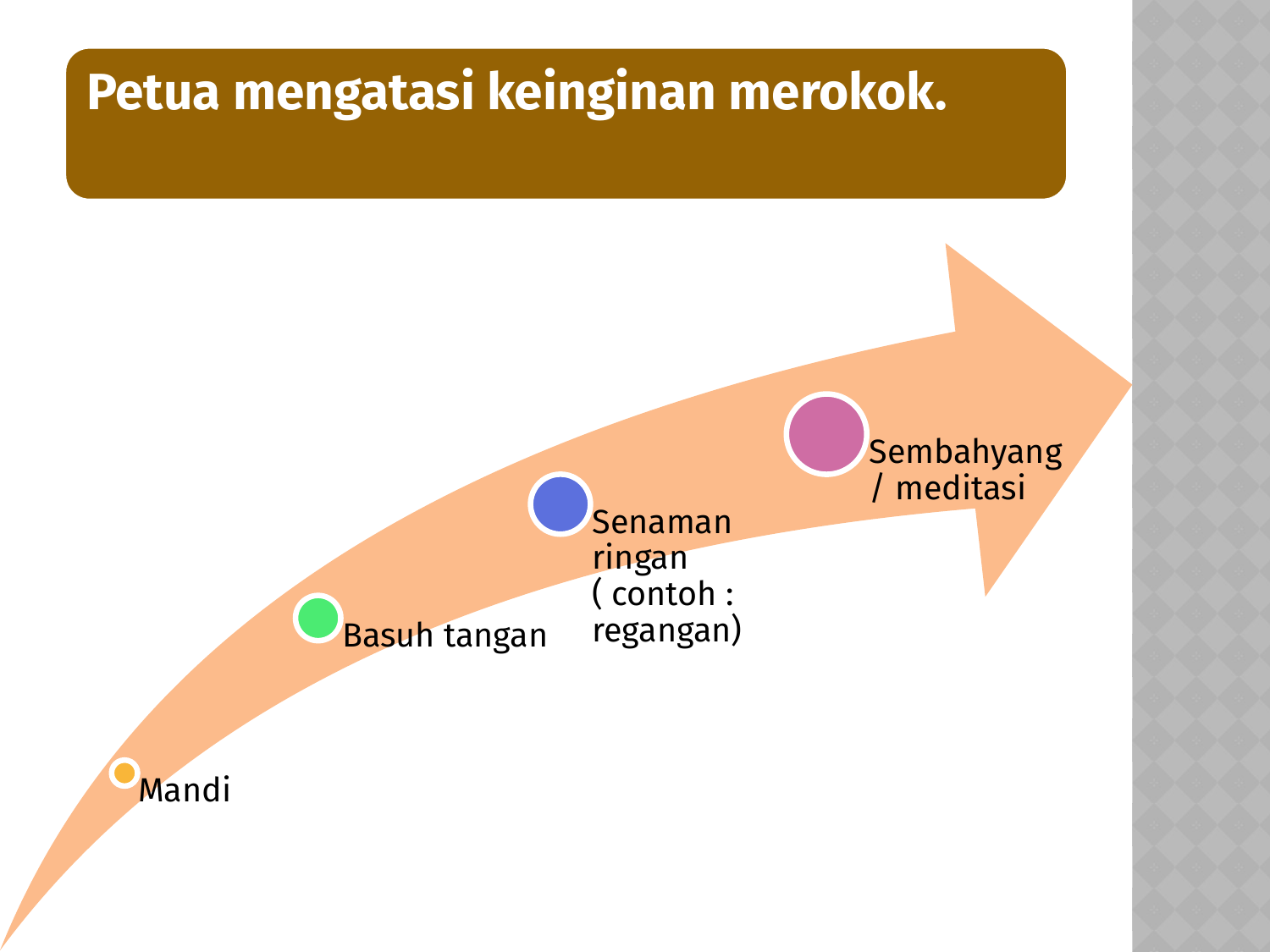

Petua mengatasi keinginan merokok.
Mandi
Basuh tangan
Senaman ringan ( contoh : regangan)
Sembahyang / meditasi